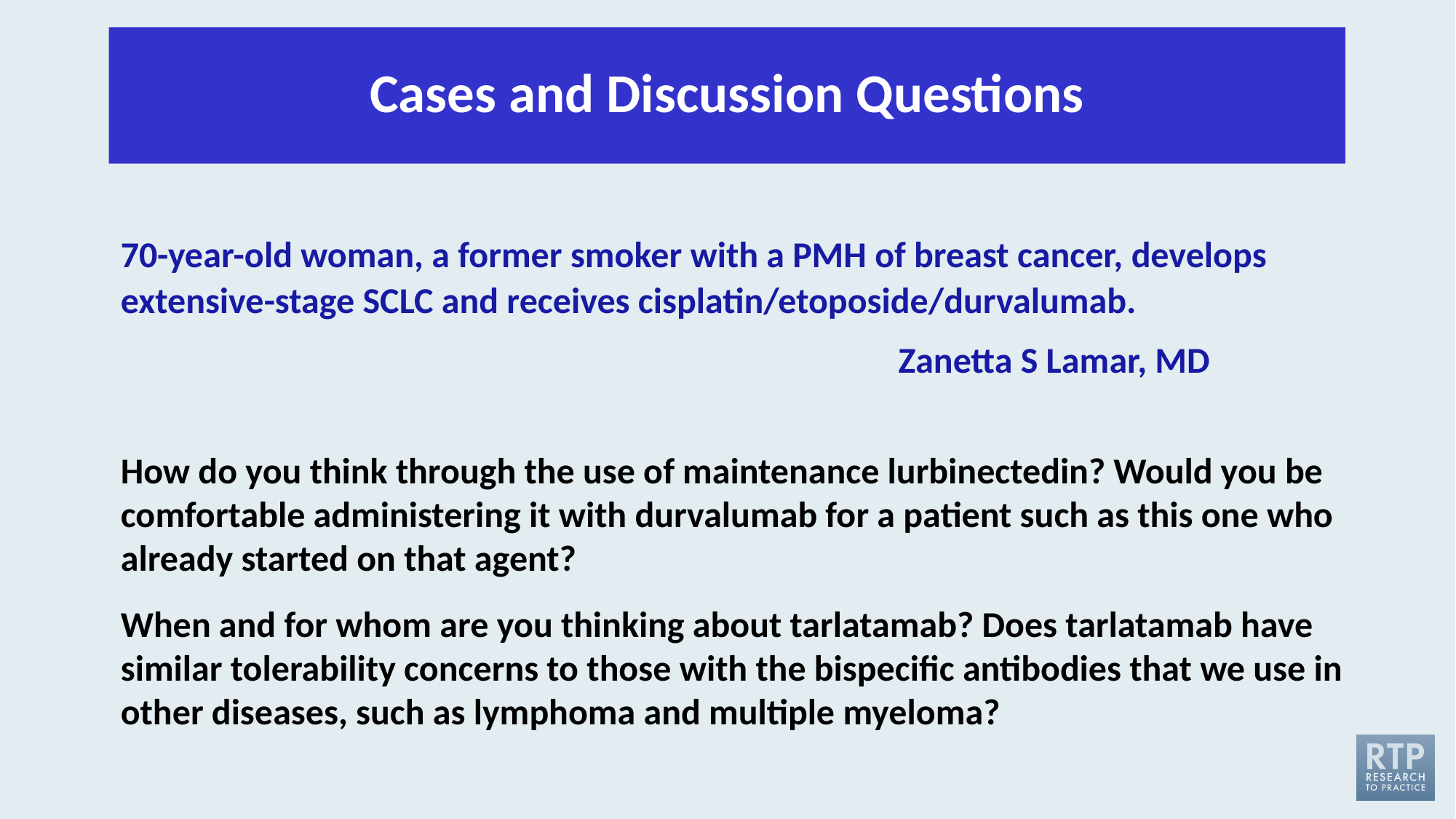

# Cases and Discussion Questions

70-year-old woman, a former smoker with a PMH of breast cancer, develops extensive-stage SCLC and receives cisplatin/etoposide/durvalumab.
                                                                                               Zanetta S Lamar, MD
How do you think through the use of maintenance lurbinectedin? Would you be comfortable administering it with durvalumab for a patient such as this one who already started on that agent?
When and for whom are you thinking about tarlatamab? Does tarlatamab have similar tolerability concerns to those with the bispecific antibodies that we use in other diseases, such as lymphoma and multiple myeloma?